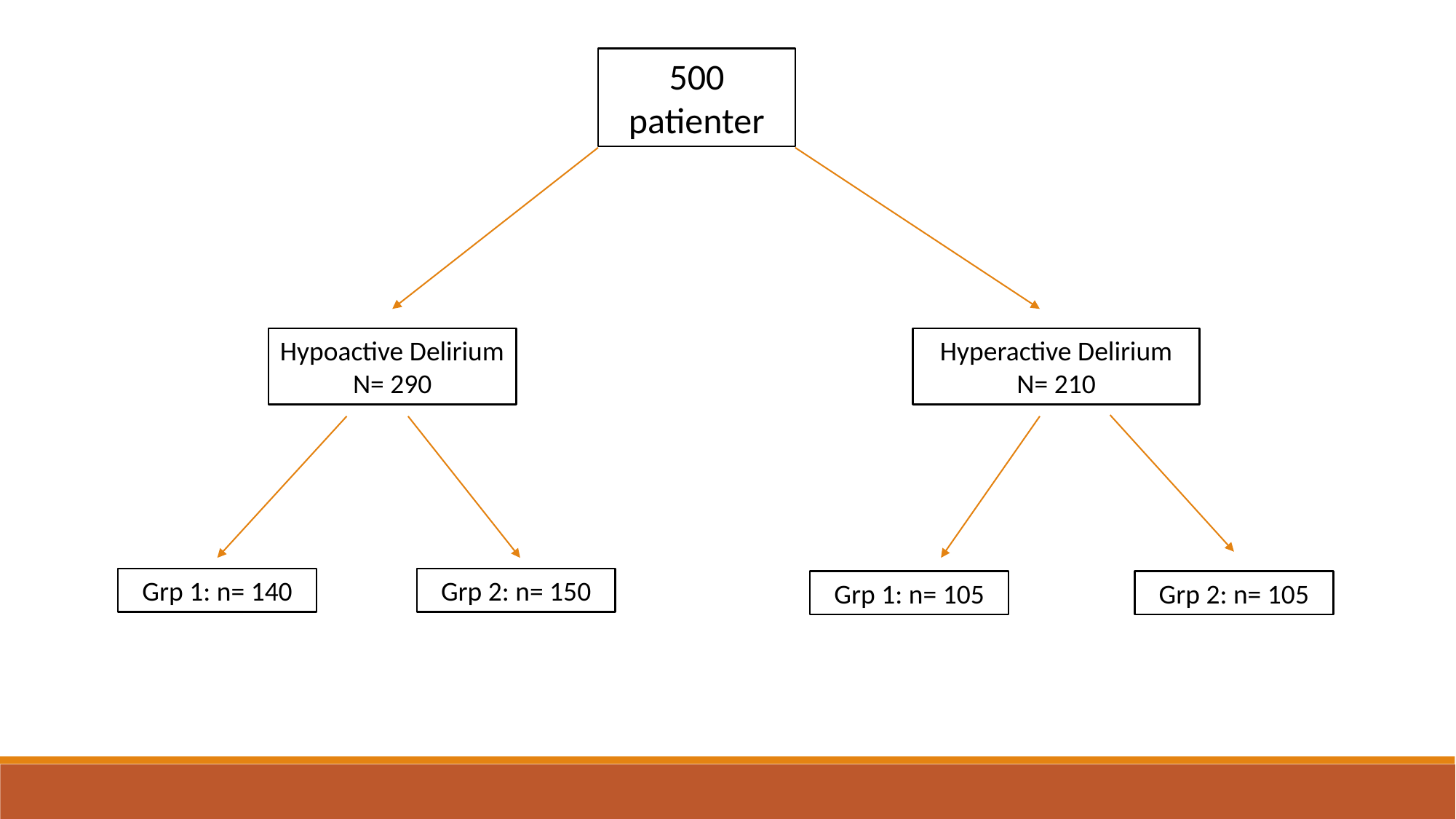

500 patienter
Hyperactive Delirium
N= 210
Hypoactive Delirium
N= 290
Grp 1: n= 140
Grp 2: n= 150
Grp 1: n= 105
Grp 2: n= 105